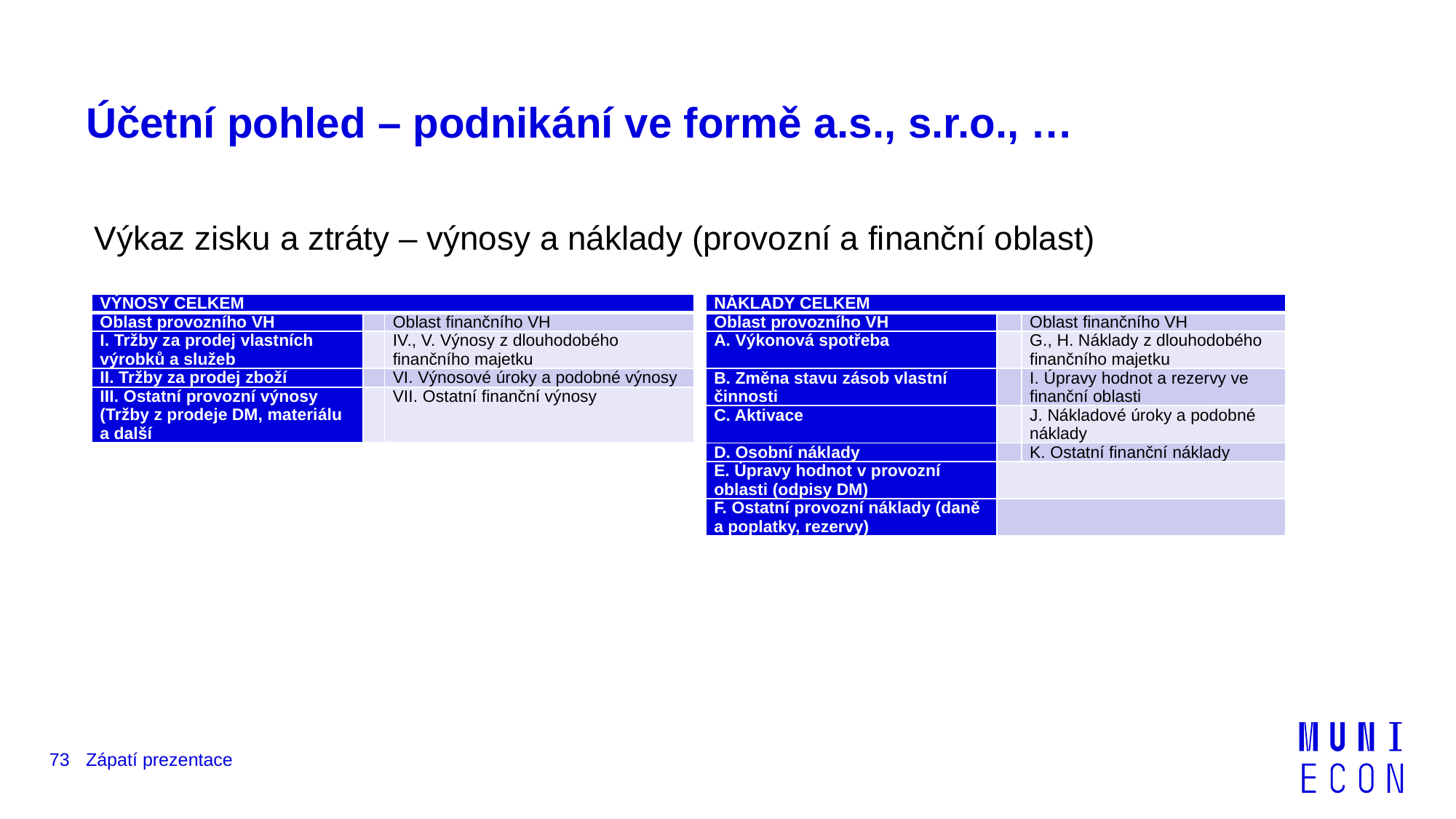

# Účetní pohled – podnikání ve formě a.s., s.r.o., …
Výkaz zisku a ztráty – výnosy a náklady (provozní a finanční oblast)
| VÝNOSY CELKEM |  |  |
| --- | --- | --- |
| Oblast provozního VH |  | Oblast finančního VH |
| I. Tržby za prodej vlastních výrobků a služeb |  | IV., V. Výnosy z dlouhodobého finančního majetku |
| II. Tržby za prodej zboží |  | VI. Výnosové úroky a podobné výnosy |
| III. Ostatní provozní výnosy (Tržby z prodeje DM, materiálu a další |  | VII. Ostatní finanční výnosy |
| NÁKLADY CELKEM |  |  |
| --- | --- | --- |
| Oblast provozního VH |  | Oblast finančního VH |
| A. Výkonová spotřeba |  | G., H. Náklady z dlouhodobého finančního majetku |
| B. Změna stavu zásob vlastní činnosti |  | I. Úpravy hodnot a rezervy ve finanční oblasti |
| C. Aktivace |  | J. Nákladové úroky a podobné náklady |
| D. Osobní náklady |  | K. Ostatní finanční náklady |
| E. Úpravy hodnot v provozní oblasti (odpisy DM) |  |  |
| F. Ostatní provozní náklady (daně a poplatky, rezervy) |  |  |

73
Zápatí prezentace